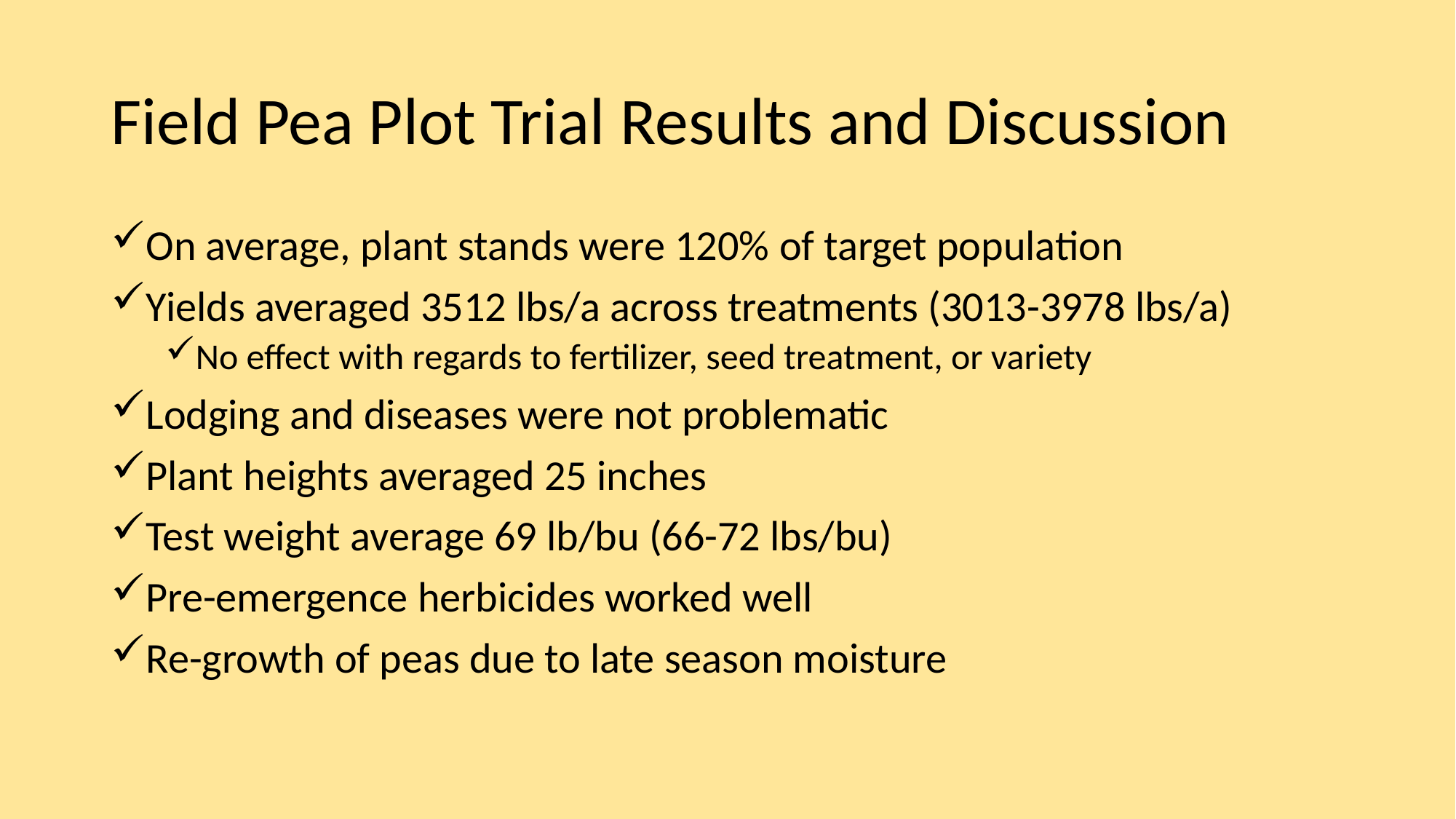

# Field Pea Plot Trial Results and Discussion
On average, plant stands were 120% of target population
Yields averaged 3512 lbs/a across treatments (3013-3978 lbs/a)
No effect with regards to fertilizer, seed treatment, or variety
Lodging and diseases were not problematic
Plant heights averaged 25 inches
Test weight average 69 lb/bu (66-72 lbs/bu)
Pre-emergence herbicides worked well
Re-growth of peas due to late season moisture